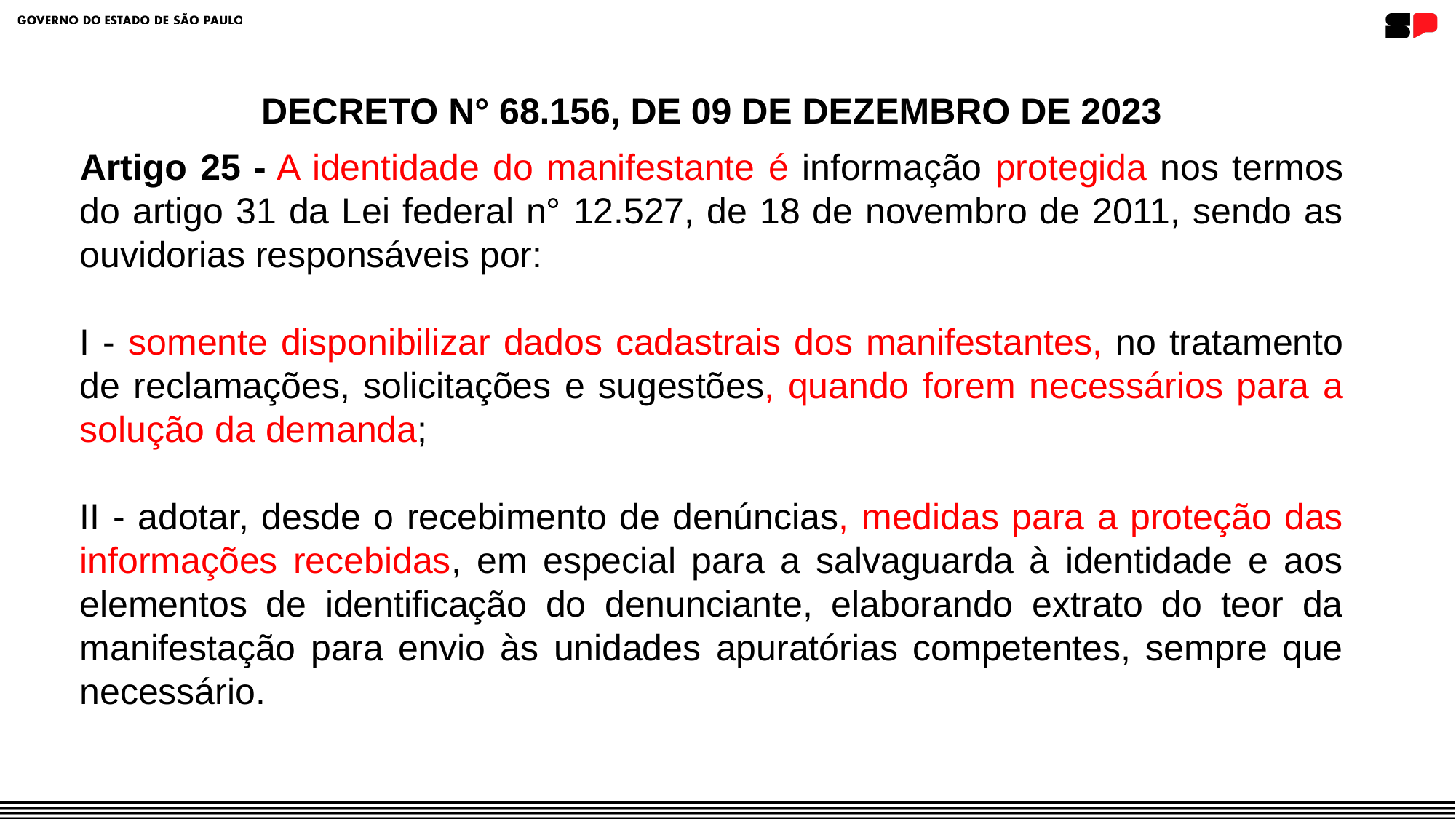

DECRETO N° 68.156, DE 09 DE DEZEMBRO DE 2023
Artigo 25 - A identidade do manifestante é informação protegida nos termos do artigo 31 da Lei federal n° 12.527, de 18 de novembro de 2011, sendo as ouvidorias responsáveis por:

I - somente disponibilizar dados cadastrais dos manifestantes, no tratamento de reclamações, solicitações e sugestões, quando forem necessários para a solução da demanda;

II - adotar, desde o recebimento de denúncias, medidas para a proteção das informações recebidas, em especial para a salvaguarda à identidade e aos elementos de identificação do denunciante, elaborando extrato do teor da manifestação para envio às unidades apuratórias competentes, sempre que necessário.